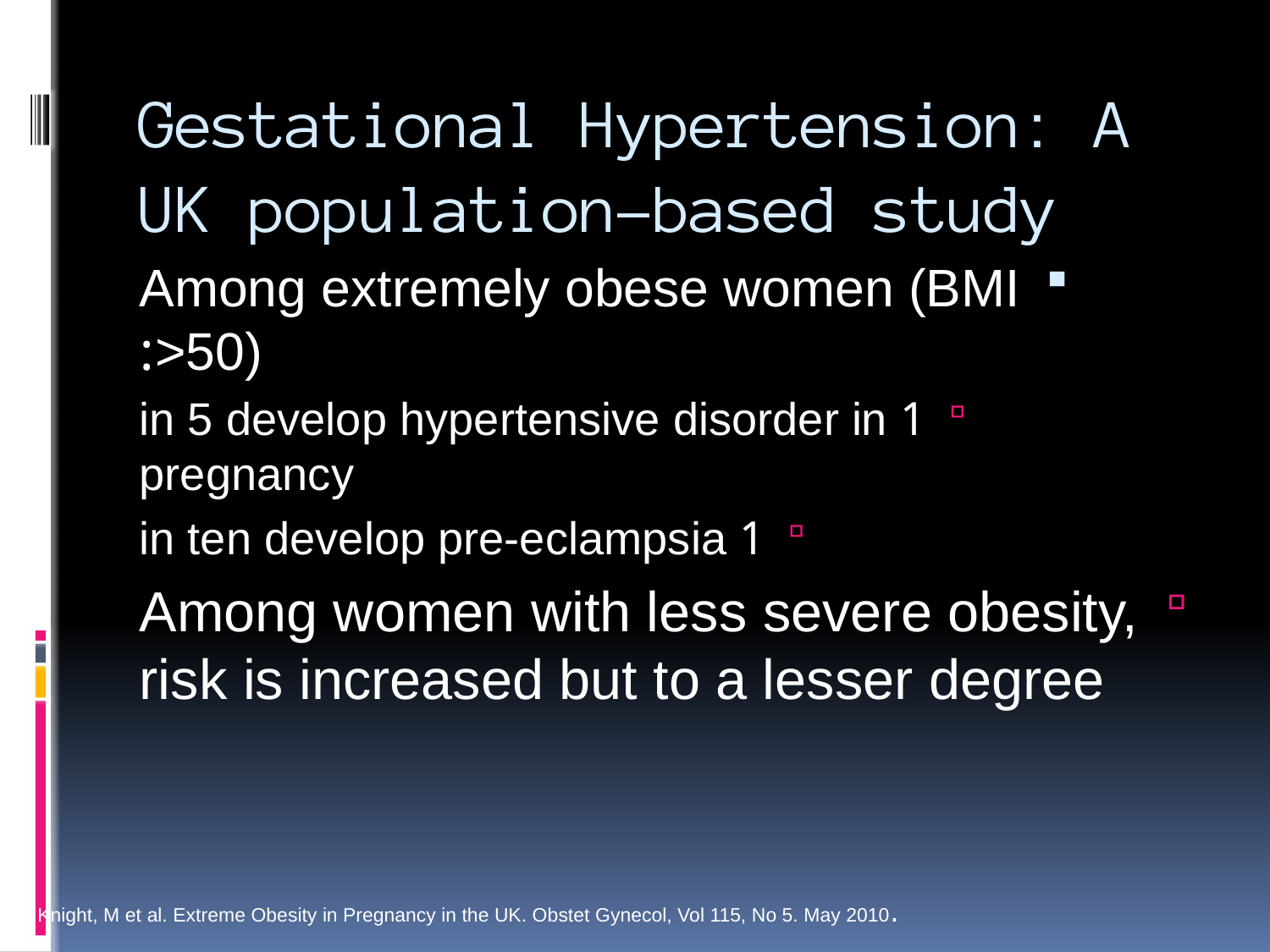

# Gestational Hypertension: A UK population-based study
Among extremely obese women (BMI >50):
1 in 5 develop hypertensive disorder in pregnancy
1 in ten develop pre-eclampsia
Among women with less severe obesity, risk is increased but to a lesser degree

Knight, M et al. Extreme Obesity in Pregnancy in the UK. Obstet Gynecol, Vol 115, No 5. May 2010.